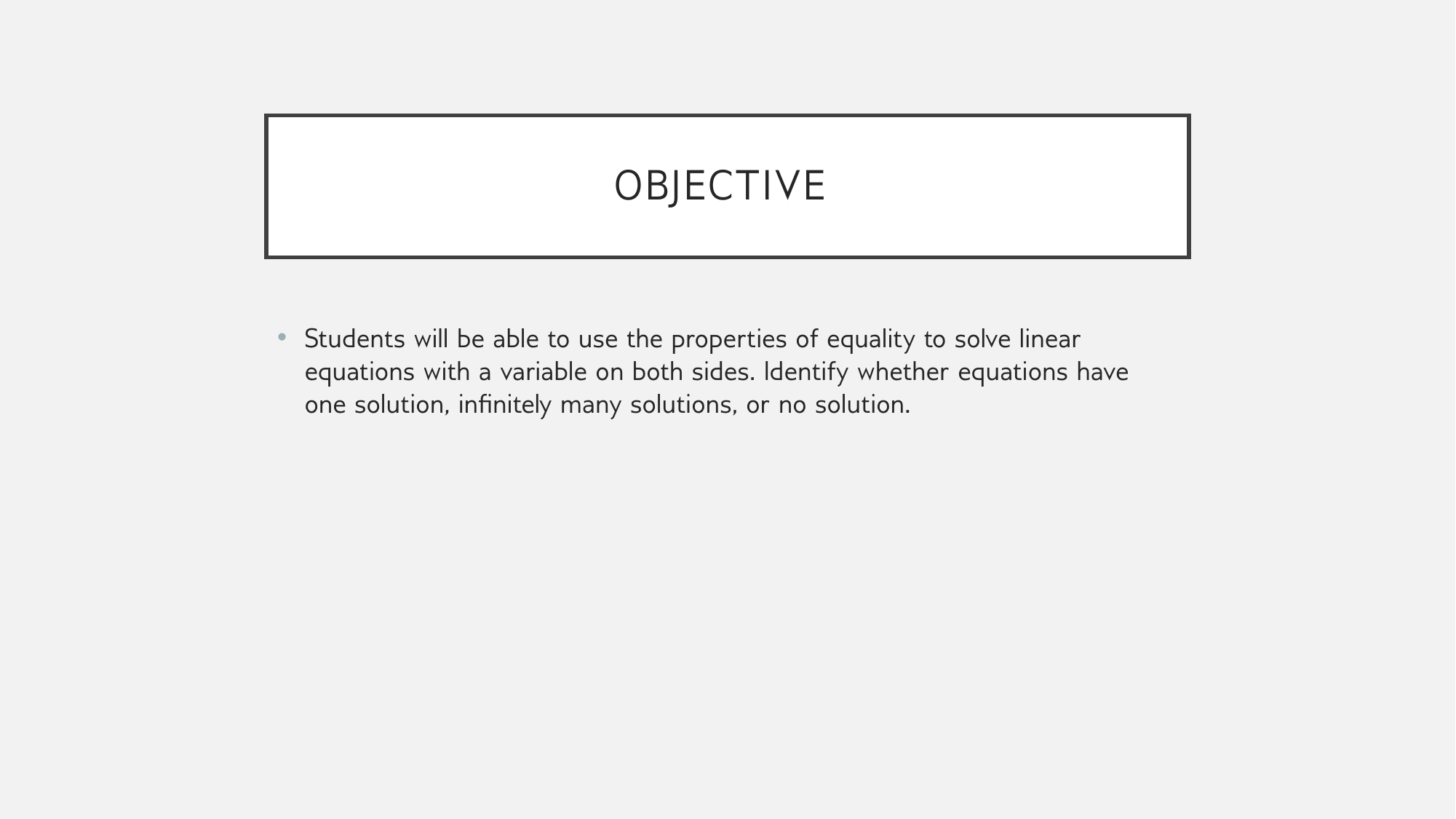

# Objective
Students will be able to use the properties of equality to solve linear equations with a variable on both sides. Identify whether equations have one solution, infinitely many solutions, or no solution.